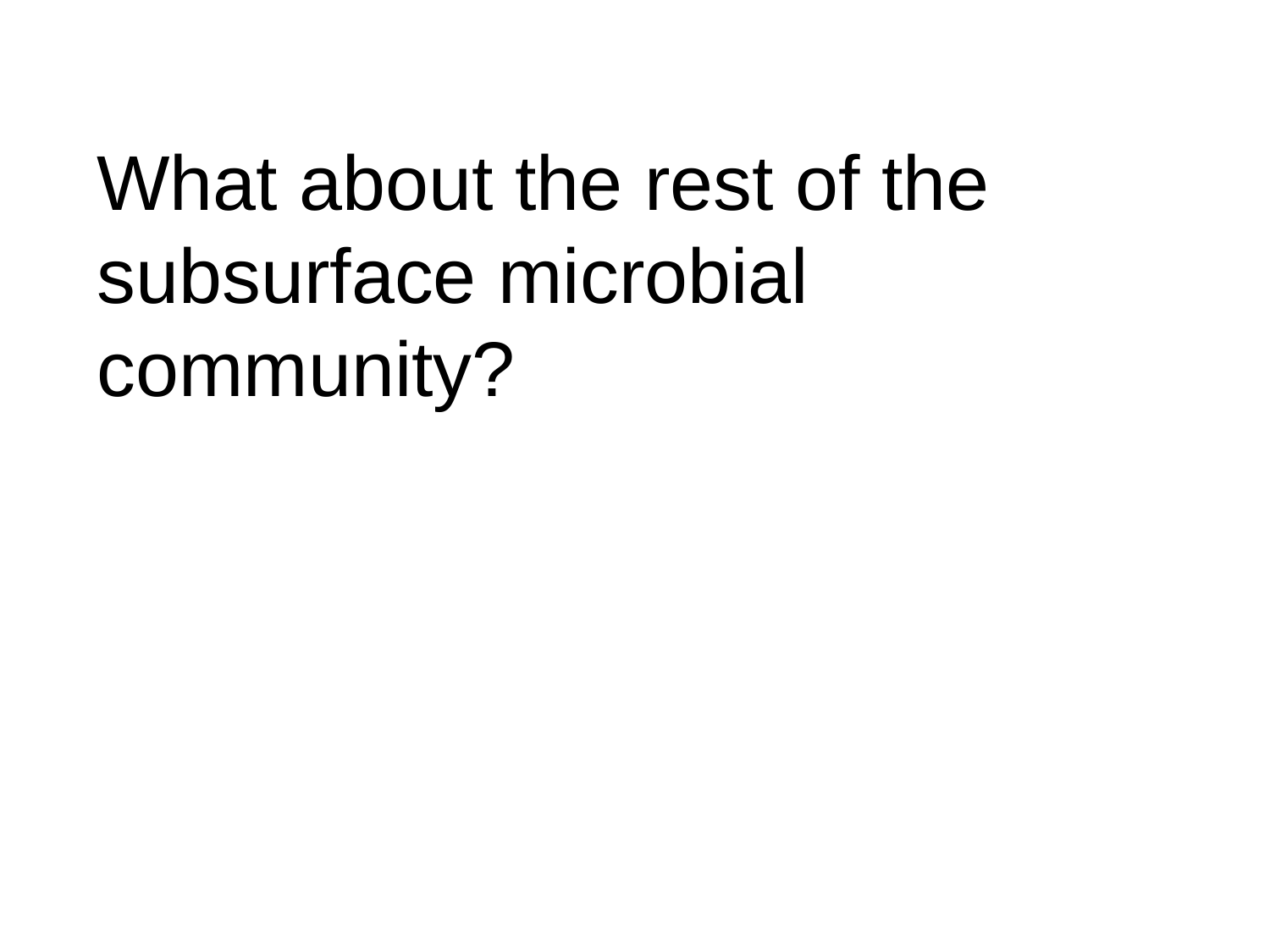

What about the rest of the subsurface microbial community?